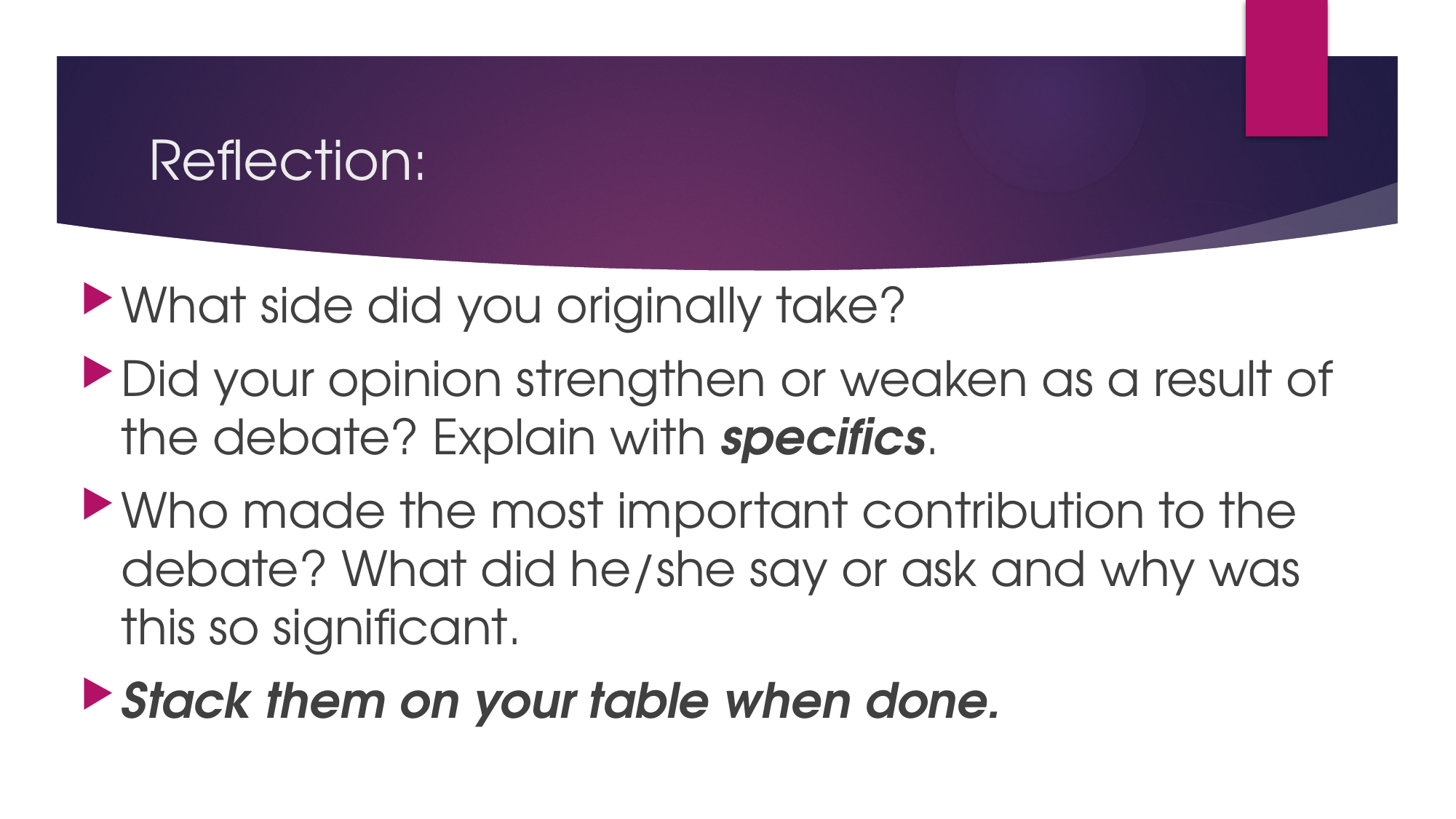

# Reflection:
What side did you originally take?
Did your opinion strengthen or weaken as a result of the debate? Explain with specifics.
Who made the most important contribution to the debate? What did he/she say or ask and why was this so significant.
Stack them on your table when done.